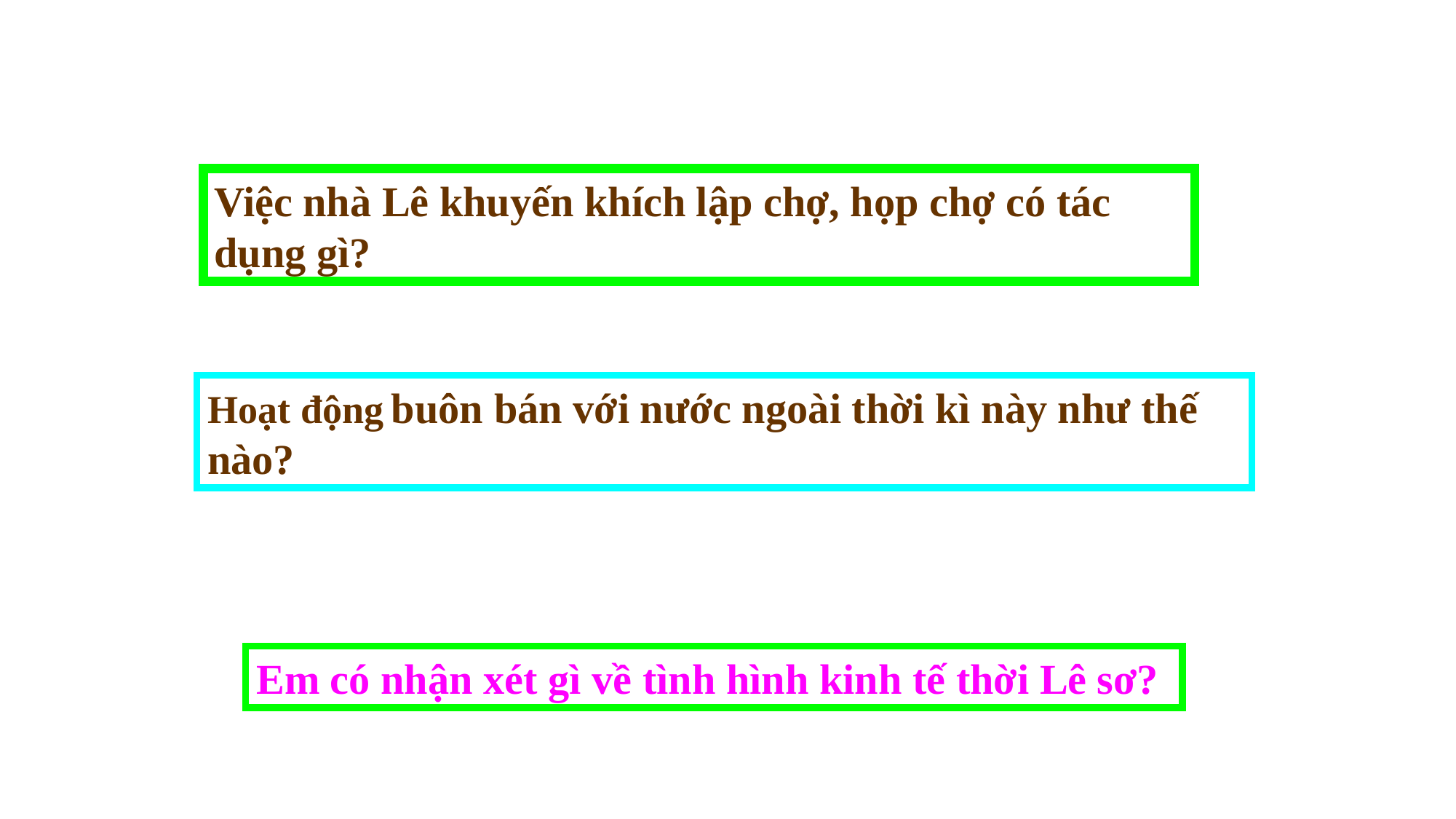

Việc nhà Lê khuyến khích lập chợ, họp chợ có tác dụng gì?
Hoạt động buôn bán với nước ngoài thời kì này như thế nào?
Em có nhận xét gì về tình hình kinh tế thời Lê sơ?